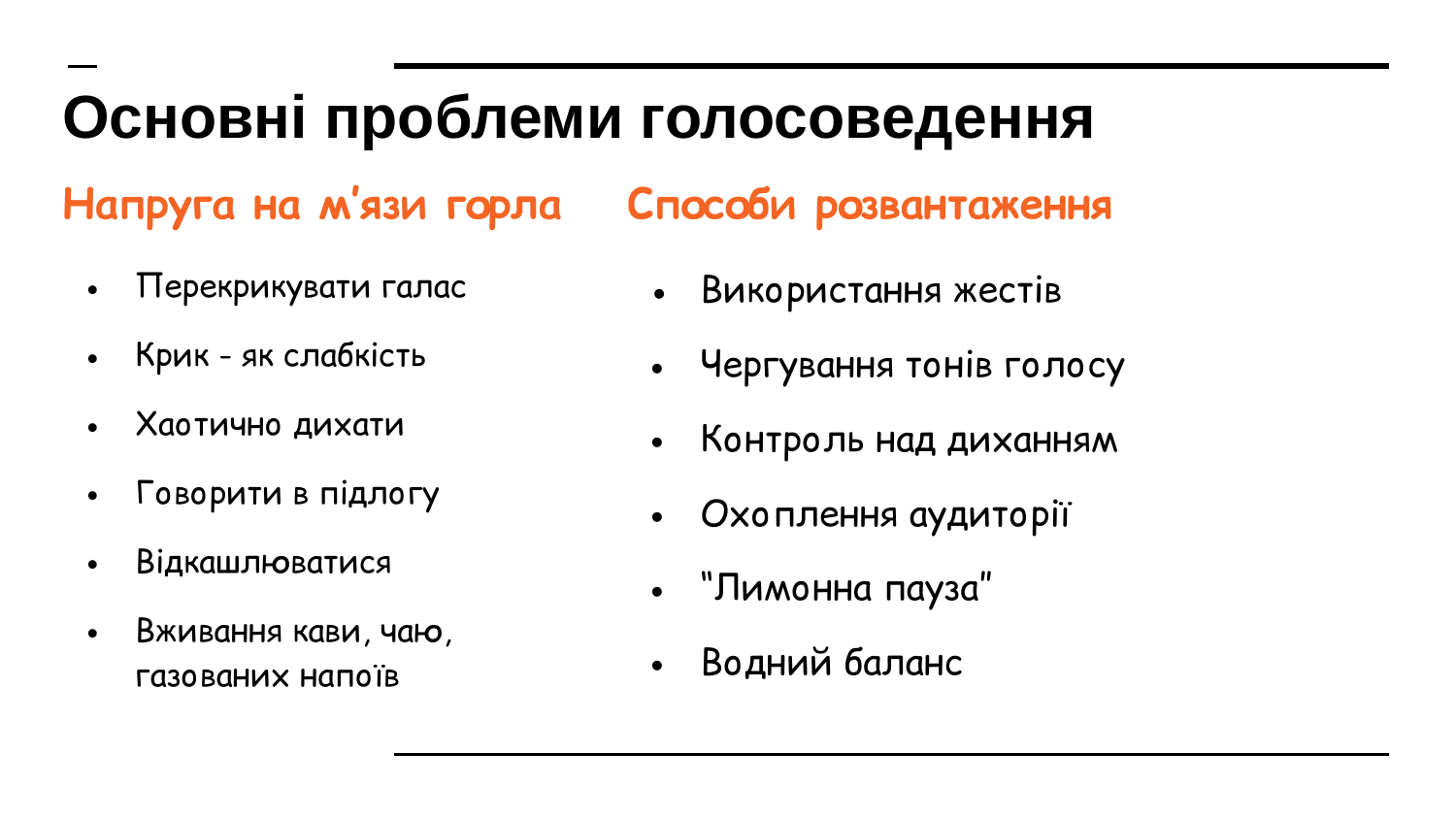

# Основні проблеми голосоведення
Напруга на м’язи горла
Перекрикувати галас
Крик - як слабкість
Хаотично дихати
Говорити в підлогу
Відкашлюватися
Вживання кави, чаю, газованих напоїв
Способи розвантаження
Використання жестів
Чергування тонів голосу
Контроль над диханням
Охоплення аудиторії
“Лимонна пауза”
Водний баланс